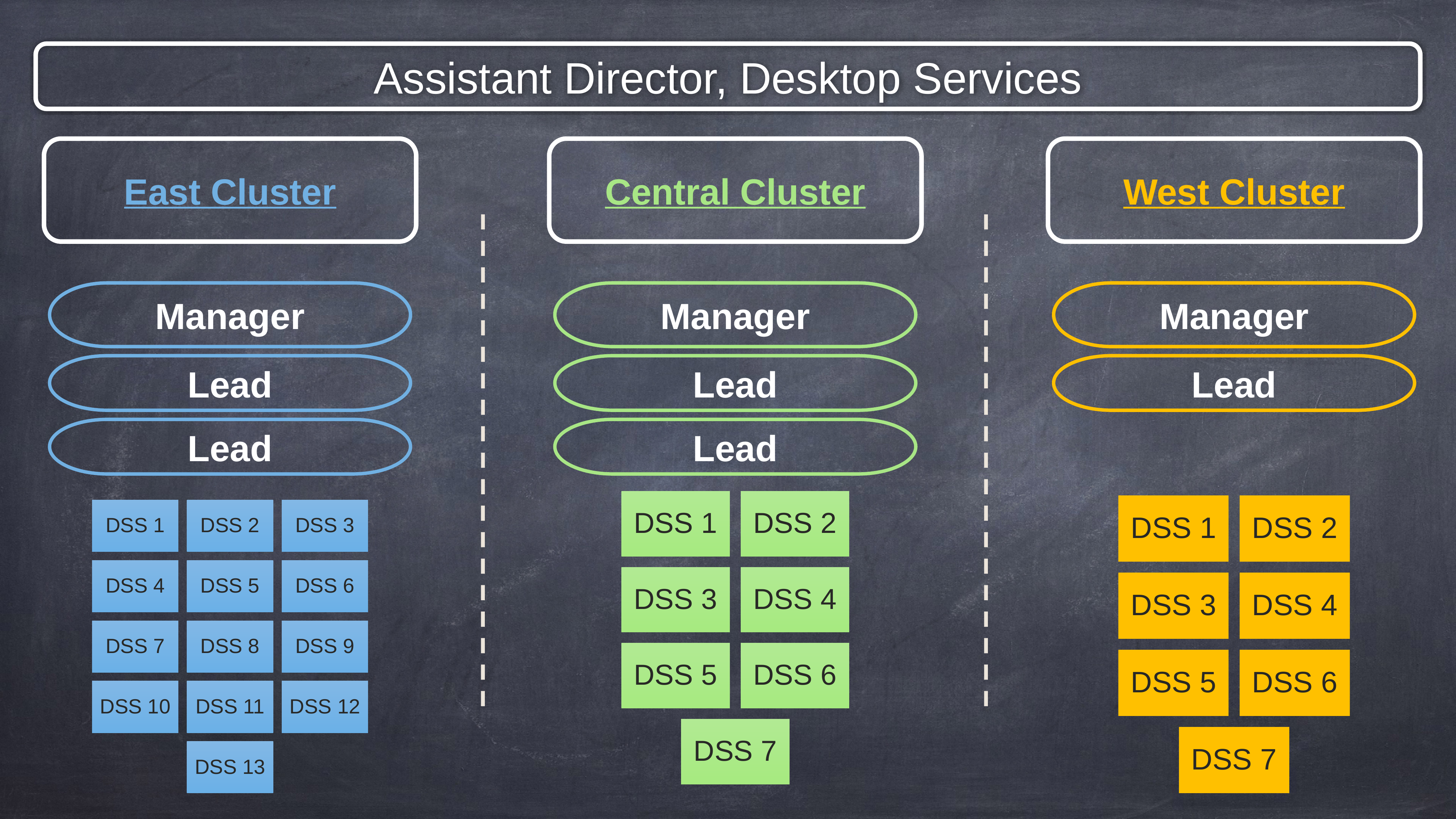

Assistant Director, Desktop Services
East Cluster
Central Cluster
West Cluster

Manager
Lead
Lead
Manager
Lead
Lead
Manager
Lead
DSS 1
DSS 2
DSS 3
DSS 4
DSS 5
DSS 6
DSS 7
DSS 1
DSS 2
DSS 3
DSS 4
DSS 5
DSS 6
DSS 7
DSS 1
DSS 2
DSS 3
DSS 4
DSS 5
DSS 6
DSS 7
DSS 8
DSS 9
DSS 10
DSS 11
DSS 12
DSS 13